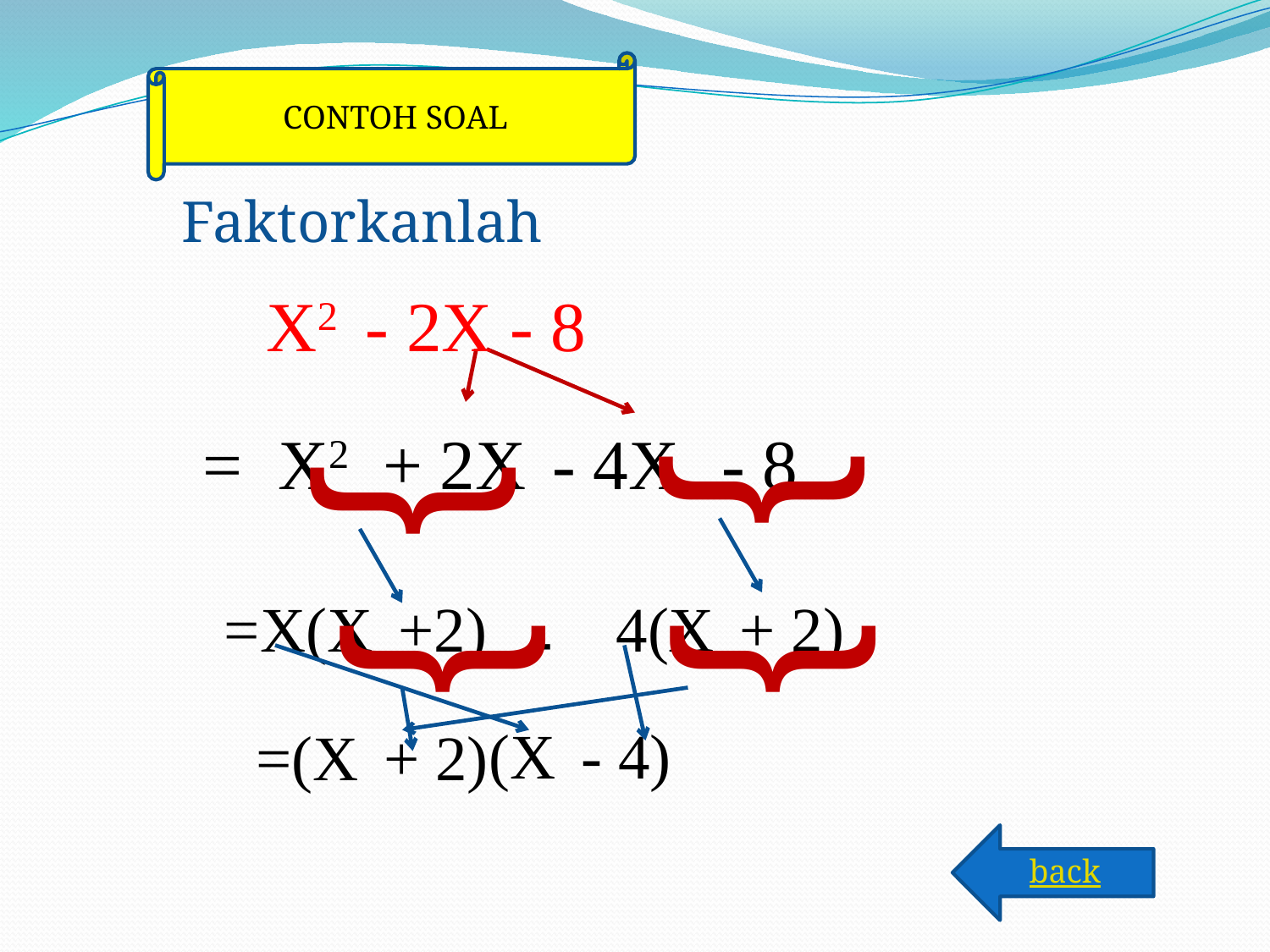

CONTOH SOAL
Faktorkanlah
X2  - 2X - 8
{
{
=  X2
+ 2X
- 4X
- 8
{
{
=X(X  +2)
4(X  + 2)
-
(X  - 4)
=(X  + 2)
back